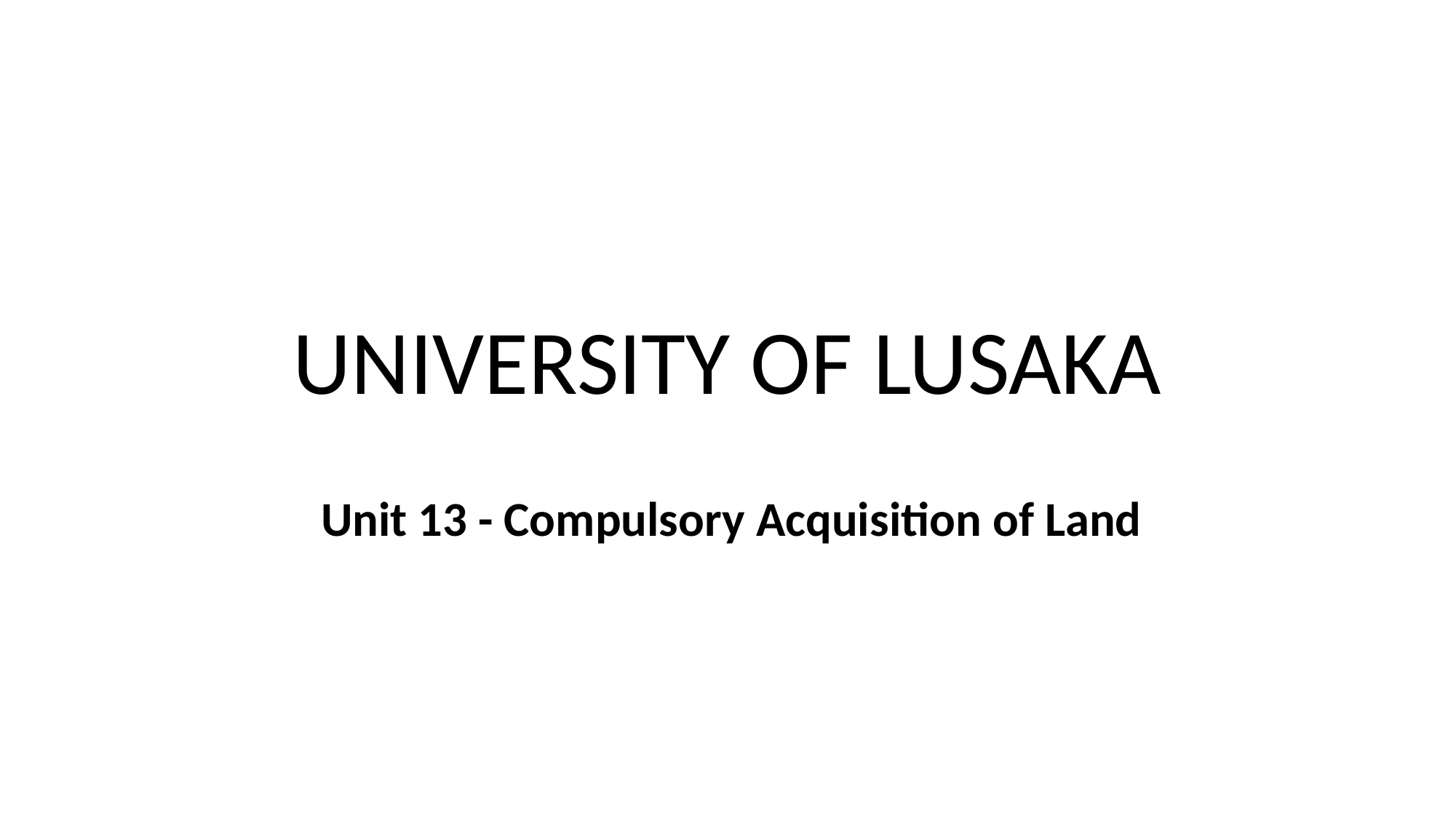

# UNIVERSITY OF LUSAKA

 Unit 13 - Compulsory Acquisition of Land